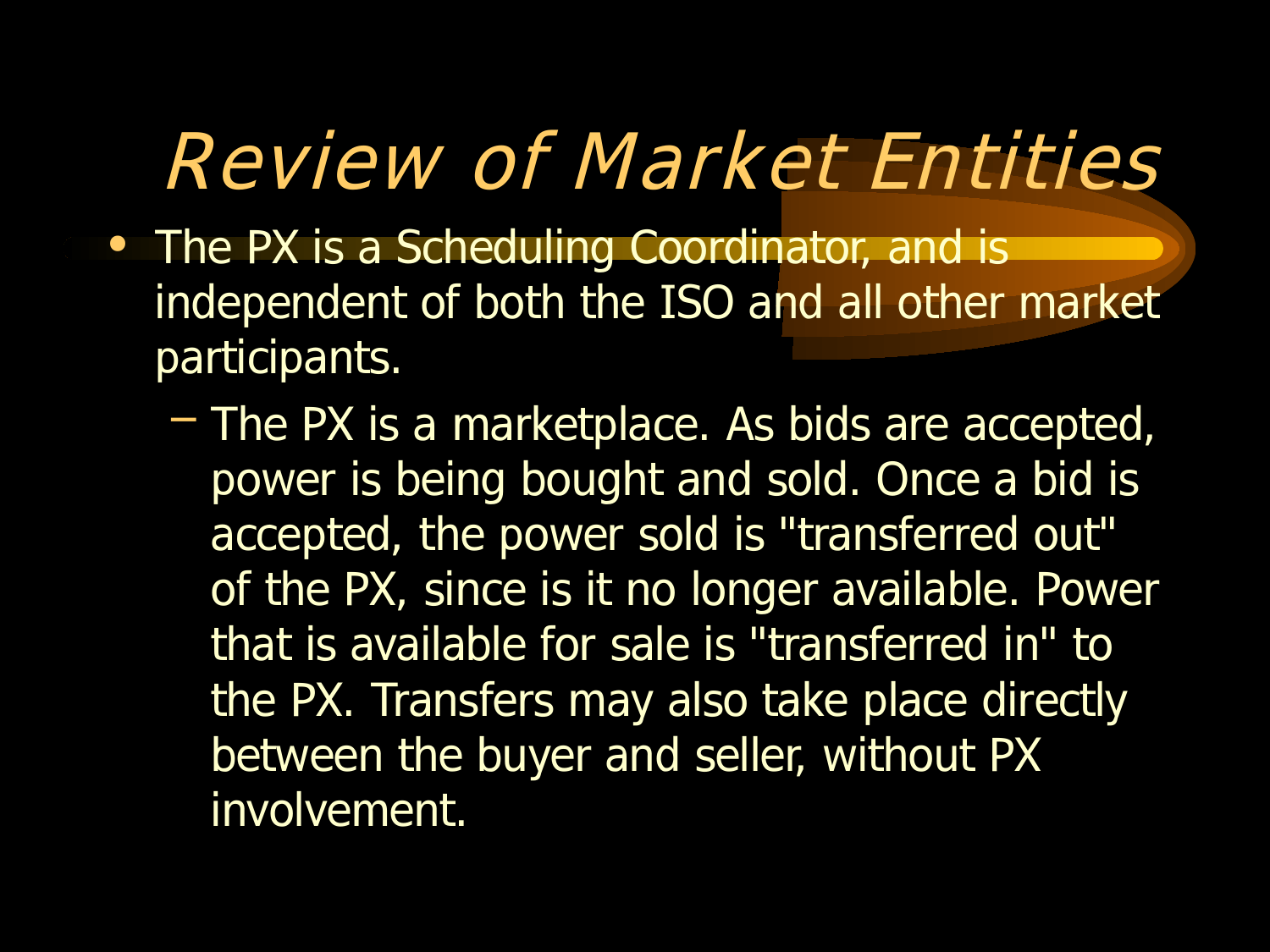

# Review of Market Entities
The PX is a Scheduling Coordinator, and is independent of both the ISO and all other market participants.
The PX is a marketplace. As bids are accepted, power is being bought and sold. Once a bid is accepted, the power sold is "transferred out" of the PX, since is it no longer available. Power that is available for sale is "transferred in" to the PX. Transfers may also take place directly between the buyer and seller, without PX  involvement.